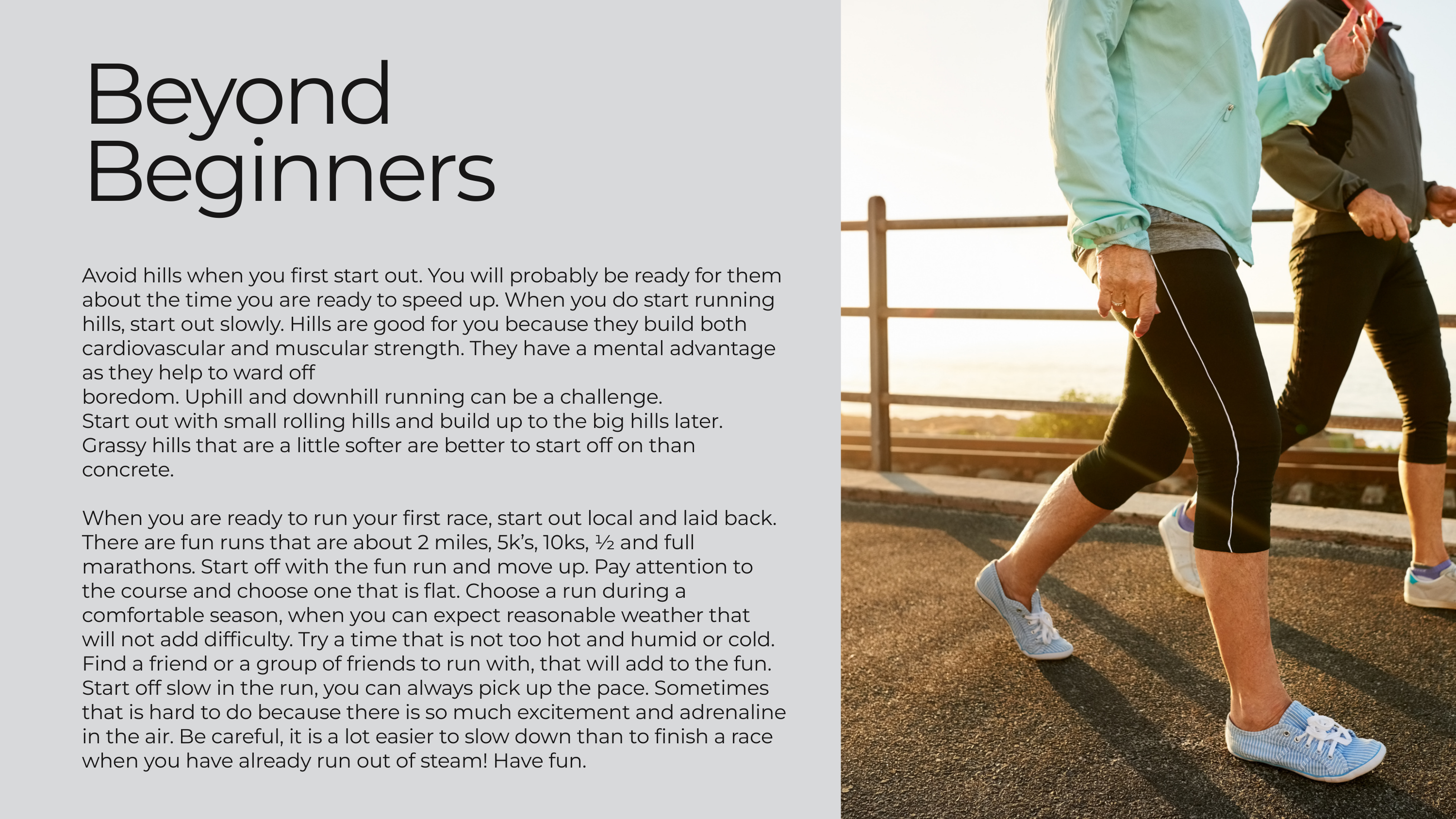

Beyond Beginners
Avoid hills when you first start out. You will probably be ready for them about the time you are ready to speed up. When you do start running hills, start out slowly. Hills are good for you because they build both cardiovascular and muscular strength. They have a mental advantage as they help to ward off
boredom. Uphill and downhill running can be a challenge.
Start out with small rolling hills and build up to the big hills later. Grassy hills that are a little softer are better to start off on than concrete.

When you are ready to run your first race, start out local and laid back. There are fun runs that are about 2 miles, 5k’s, 10ks, ½ and full marathons. Start off with the fun run and move up. Pay attention to the course and choose one that is flat. Choose a run during a comfortable season, when you can expect reasonable weather that will not add difficulty. Try a time that is not too hot and humid or cold. Find a friend or a group of friends to run with, that will add to the fun. Start off slow in the run, you can always pick up the pace. Sometimes that is hard to do because there is so much excitement and adrenaline in the air. Be careful, it is a lot easier to slow down than to finish a race when you have already run out of steam! Have fun.